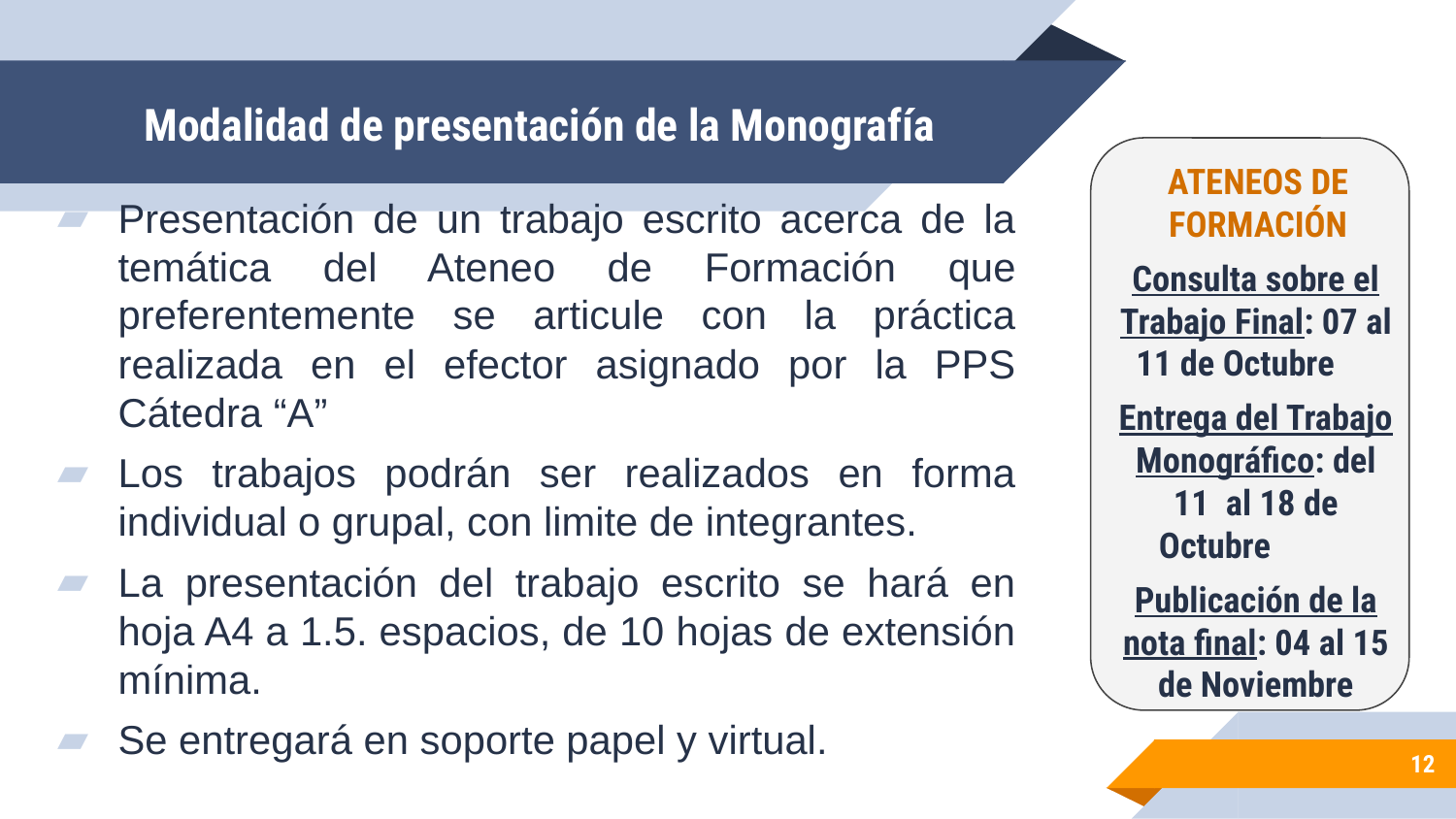

# Modalidad de presentación de la Monografía

ATENEOS DE FORMACIÓN
Consulta sobre el Trabajo Final: 07 al 11 de Octubre
Entrega del Trabajo Monográfico: del 11  al 18 de Octubre
Publicación de la nota final: 04 al 15 de Noviembre

Presentación de un trabajo escrito acerca de la temática del Ateneo de Formación que preferentemente se articule con la práctica realizada en el efector asignado por la PPS Cátedra “A”
Los trabajos podrán ser realizados en forma individual o grupal, con limite de integrantes.
La presentación del trabajo escrito se hará en hoja A4 a 1.5. espacios, de 10 hojas de extensión mínima.
Se entregará en soporte papel y virtual.

12